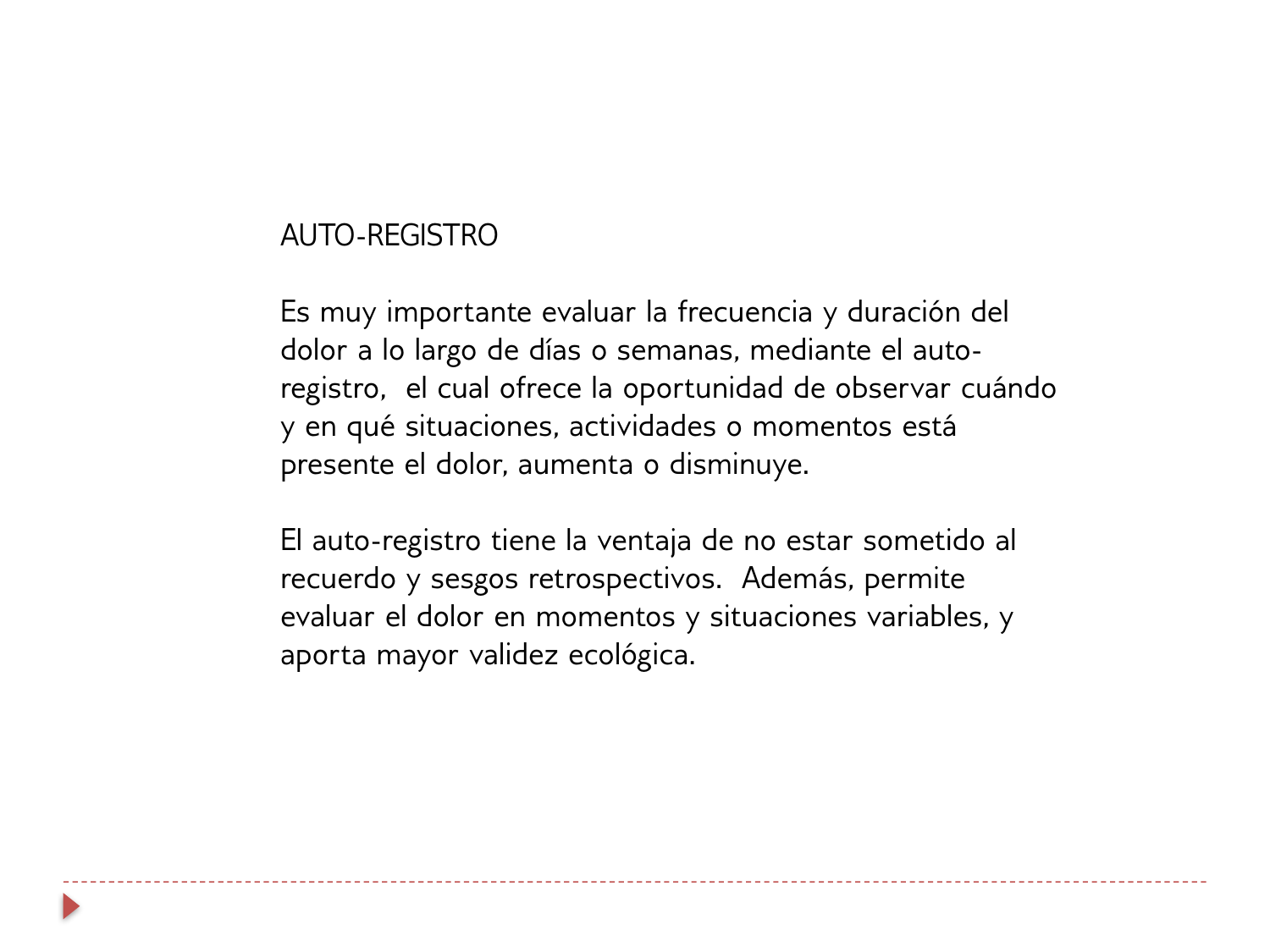

AUTO-REGISTRO

Es muy importante evaluar la frecuencia y duración del dolor a lo largo de días o semanas, mediante el auto-registro,  el cual ofrece la oportunidad de observar cuándo y en qué situaciones, actividades o momentos está presente el dolor, aumenta o disminuye.

El auto-registro tiene la ventaja de no estar sometido al recuerdo y sesgos retrospectivos.  Además, permite evaluar el dolor en momentos y situaciones variables, y aporta mayor validez ecológica.